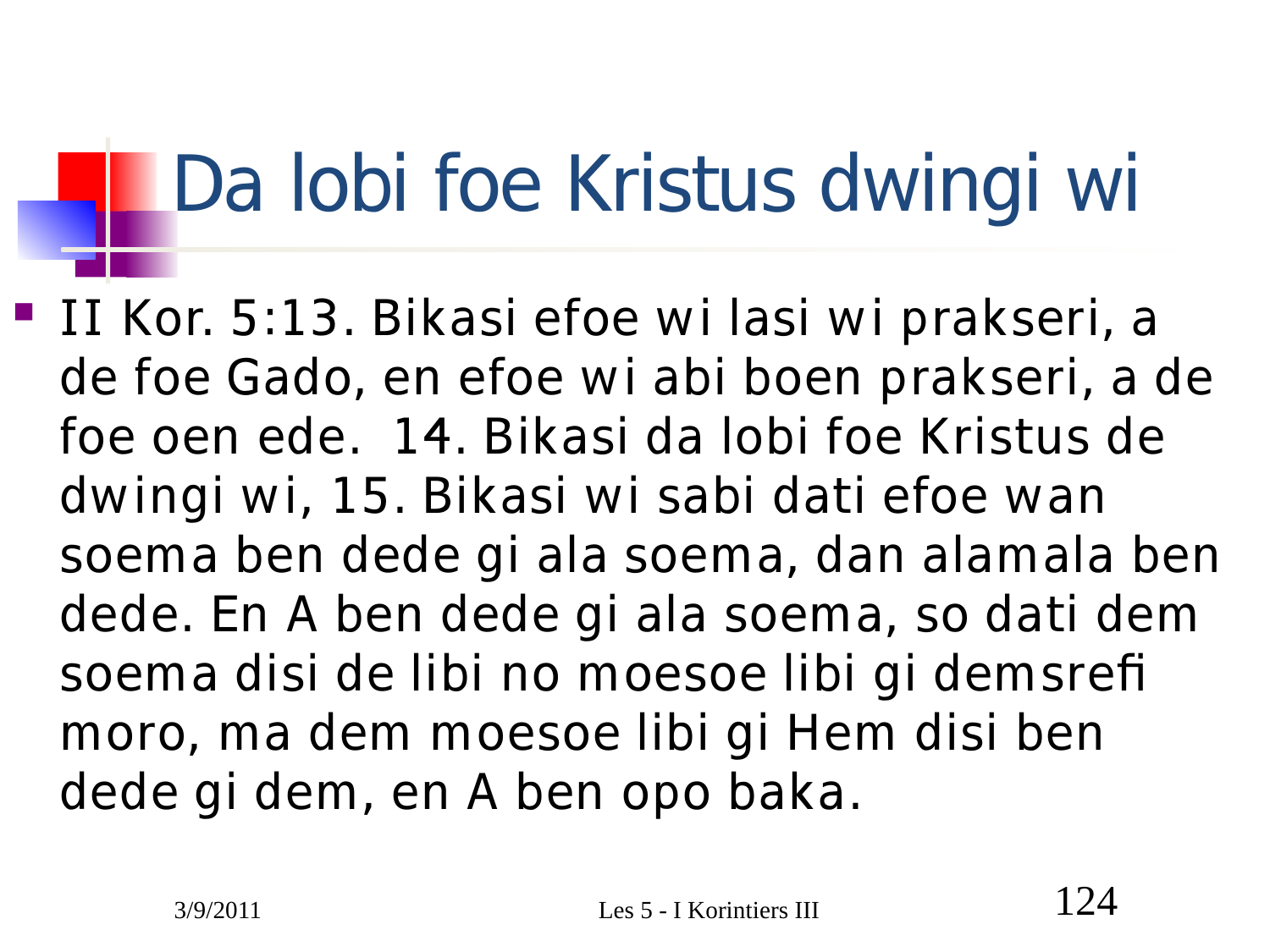

# Da lobi foe Kristus dwingi wi
II Kor. 5:13. Bikasi efoe wi lasi wi prakseri, a de foe Gado, en efoe wi abi boen prakseri, a de foe oen ede.  14. Bikasi da lobi foe Kristus de dwingi wi, 15. Bikasi wi sabi dati efoe wan soema ben dede gi ala soema, dan alamala ben dede. En A ben dede gi ala soema, so dati dem soema disi de libi no moesoe libi gi demsrefi moro, ma dem moesoe libi gi Hem disi ben dede gi dem, en A ben opo baka.
3/9/2011
Les 5 - I Korintiers III
124